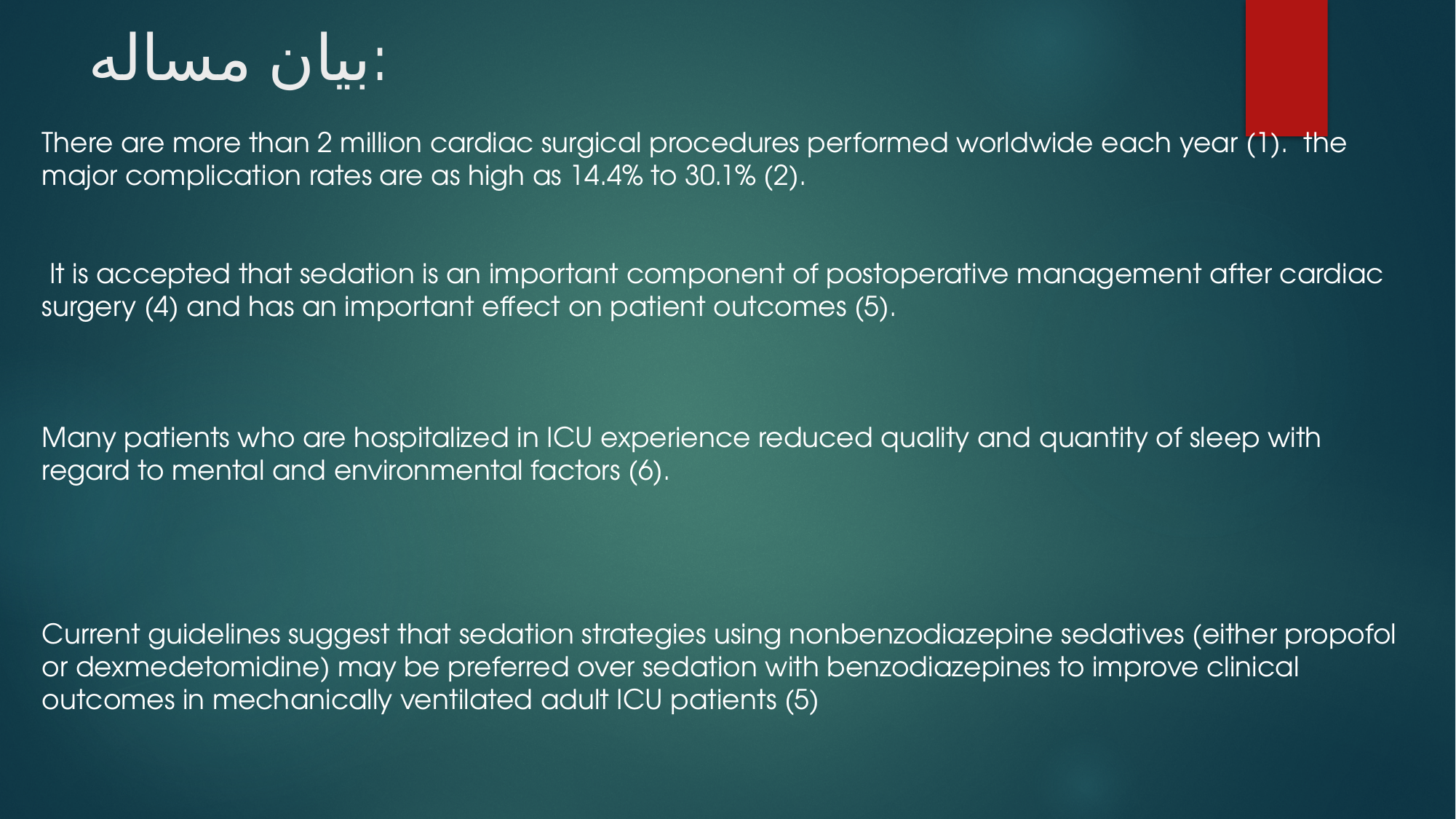

# بیان مساله:
There are more than 2 million cardiac surgical procedures performed worldwide each year (1).  the
major complication rates are as high as 14.4% to 30.1% (2).

 It is accepted that sedation is an important component of postoperative management after cardiac surgery (4) and has an important effect on patient outcomes (5).

Many patients who are hospitalized in ICU experience reduced quality and quantity of sleep with regard to mental and environmental factors (6).

Current guidelines suggest that sedation strategies using nonbenzodiazepine sedatives (either propofol or dexmedetomidine) may be preferred over sedation with benzodiazepines to improve clinical outcomes in mechanically ventilated adult ICU patients (5)